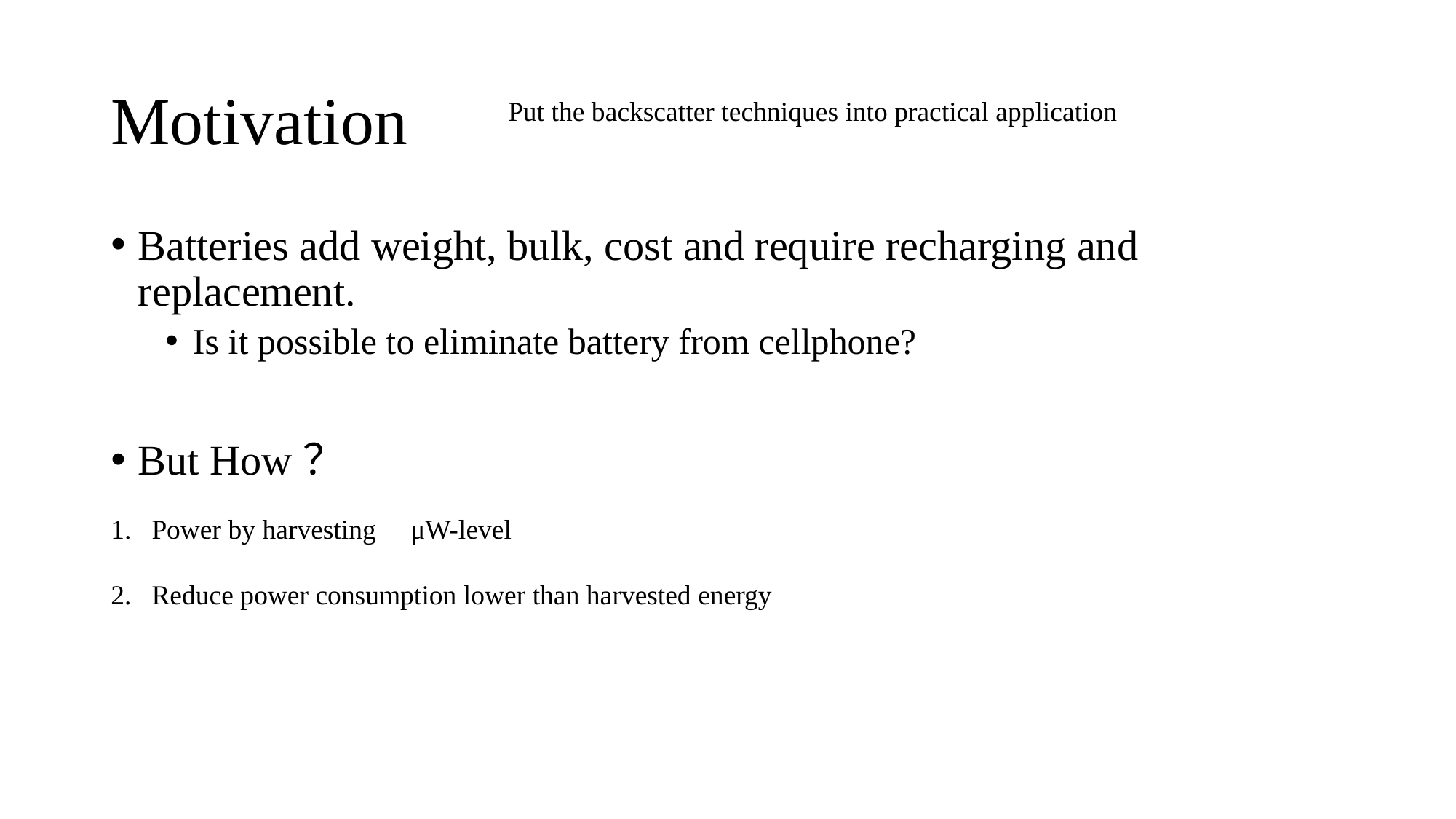

# Motivation
Put the backscatter techniques into practical application
Batteries add weight, bulk, cost and require recharging and replacement.
Is it possible to eliminate battery from cellphone?

But How？
Power by harvesting     μW-level

Reduce power consumption lower than harvested energy